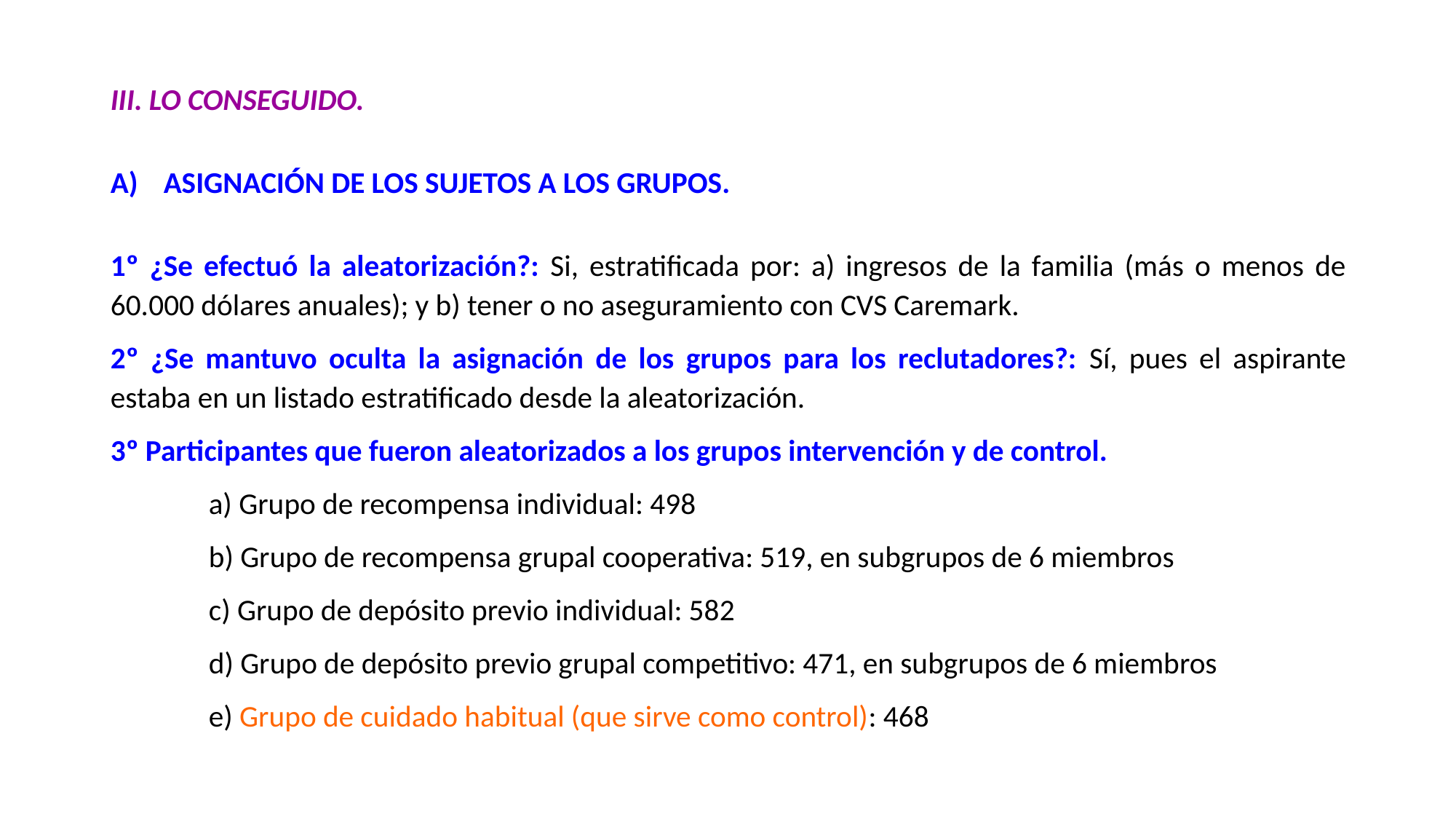

III. LO CONSEGUIDO.

ASIGNACIÓN DE LOS SUJETOS A LOS GRUPOS.

1º ¿Se efectuó la aleatorización?: Si, estratificada por: a) ingresos de la familia (más o menos de 60.000 dólares anuales); y b) tener o no aseguramiento con CVS Caremark.
2º ¿Se mantuvo oculta la asignación de los grupos para los reclutadores?: Sí, pues el aspirante estaba en un listado estratificado desde la aleatorización.
3º Participantes que fueron aleatorizados a los grupos intervención y de control.
	a) Grupo de recompensa individual: 498
	b) Grupo de recompensa grupal cooperativa: 519, en subgrupos de 6 miembros
	c) Grupo de depósito previo individual: 582
	d) Grupo de depósito previo grupal competitivo: 471, en subgrupos de 6 miembros
	e) Grupo de cuidado habitual (que sirve como control): 468